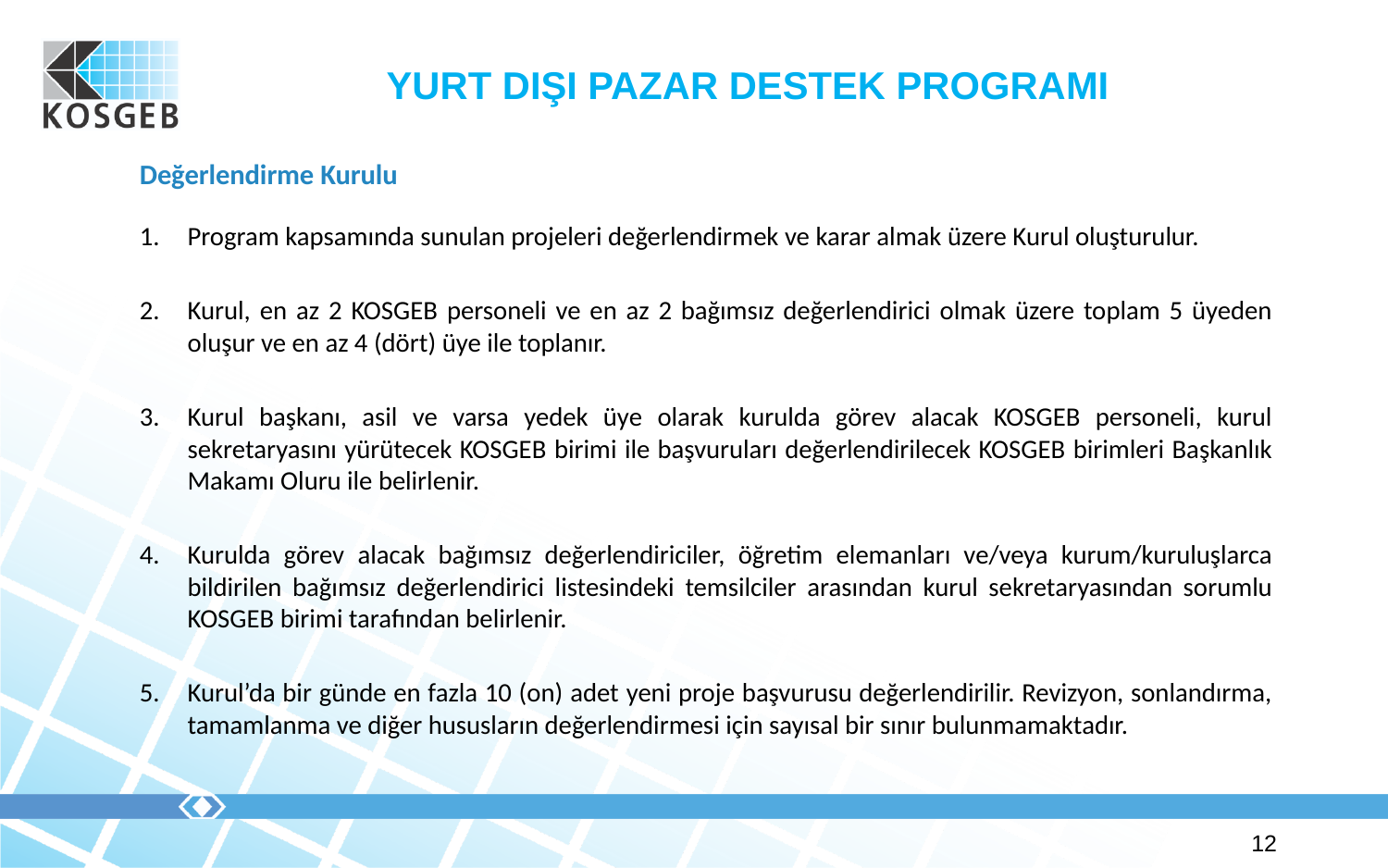

# YURT DIŞI PAZAR DESTEK PROGRAMI
Değerlendirme Kurulu

Program kapsamında sunulan projeleri değerlendirmek ve karar almak üzere Kurul oluşturulur.

Kurul, en az 2 KOSGEB personeli ve en az 2 bağımsız değerlendirici olmak üzere toplam 5 üyeden oluşur ve en az 4 (dört) üye ile toplanır.

Kurul başkanı, asil ve varsa yedek üye olarak kurulda görev alacak KOSGEB personeli, kurul sekretaryasını yürütecek KOSGEB birimi ile başvuruları değerlendirilecek KOSGEB birimleri Başkanlık Makamı Oluru ile belirlenir.

Kurulda görev alacak bağımsız değerlendiriciler, öğretim elemanları ve/veya kurum/kuruluşlarca bildirilen bağımsız değerlendirici listesindeki temsilciler arasından kurul sekretaryasından sorumlu KOSGEB birimi tarafından belirlenir.

Kurul’da bir günde en fazla 10 (on) adet yeni proje başvurusu değerlendirilir. Revizyon, sonlandırma, tamamlanma ve diğer hususların değerlendirmesi için sayısal bir sınır bulunmamaktadır.

12